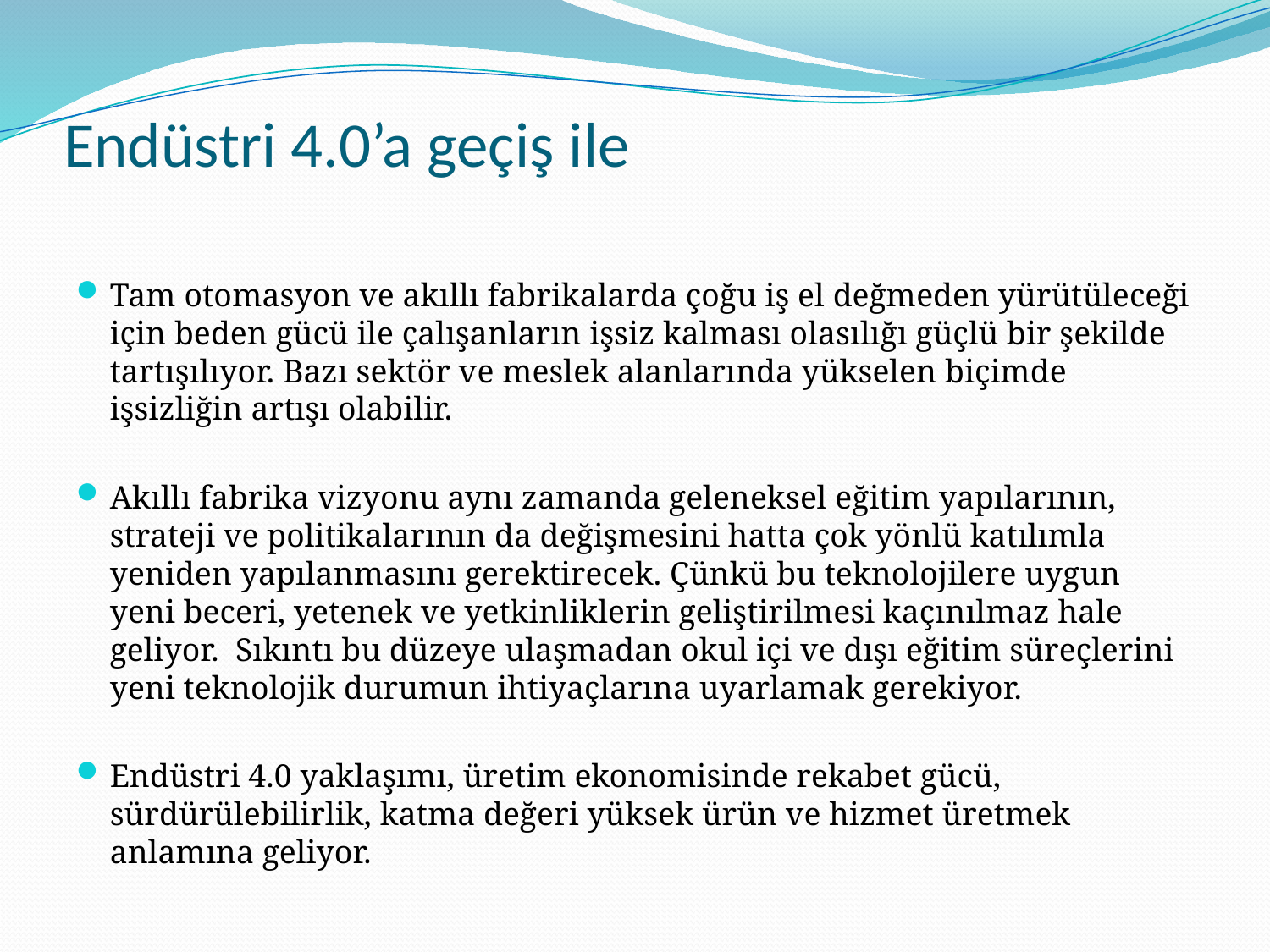

# Endüstri 4.0’a geçiş ile
Tam otomasyon ve akıllı fabrikalarda çoğu iş el değmeden yürütüleceği için beden gücü ile çalışanların işsiz kalması olasılığı güçlü bir şekilde tartışılıyor. Bazı sektör ve meslek alanlarında yükselen biçimde işsizliğin artışı olabilir.

Akıllı fabrika vizyonu aynı zamanda geleneksel eğitim yapılarının, strateji ve politikalarının da değişmesini hatta çok yönlü katılımla yeniden yapılanmasını gerektirecek. Çünkü bu teknolojilere uygun yeni beceri, yetenek ve yetkinliklerin geliştirilmesi kaçınılmaz hale geliyor.  Sıkıntı bu düzeye ulaşmadan okul içi ve dışı eğitim süreçlerini yeni teknolojik durumun ihtiyaçlarına uyarlamak gerekiyor.

Endüstri 4.0 yaklaşımı, üretim ekonomisinde rekabet gücü, sürdürülebilirlik, katma değeri yüksek ürün ve hizmet üretmek anlamına geliyor.